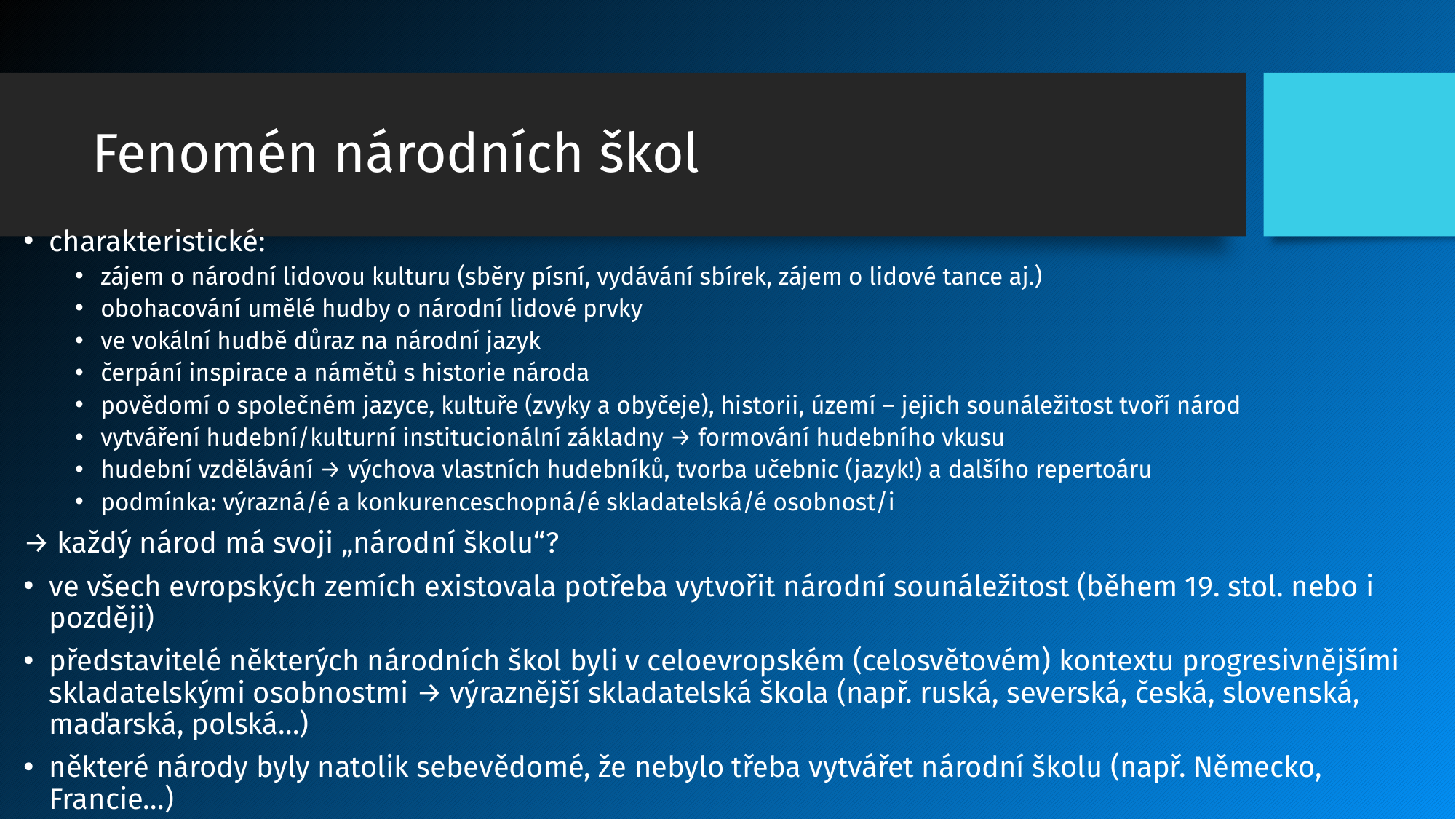

# Fenomén národních škol
charakteristické:
zájem o národní lidovou kulturu (sběry písní, vydávání sbírek, zájem o lidové tance aj.)
obohacování umělé hudby o národní lidové prvky
ve vokální hudbě důraz na národní jazyk
čerpání inspirace a námětů s historie národa
povědomí o společném jazyce, kultuře (zvyky a obyčeje), historii, území – jejich sounáležitost tvoří národ
vytváření hudební/kulturní institucionální základny → formování hudebního vkusu
hudební vzdělávání → výchova vlastních hudebníků, tvorba učebnic (jazyk!) a dalšího repertoáru
podmínka: výrazná/é a konkurenceschopná/é skladatelská/é osobnost/i
→ každý národ má svoji „národní školu“?
ve všech evropských zemích existovala potřeba vytvořit národní sounáležitost (během 19. stol. nebo i později)
představitelé některých národních škol byli v celoevropském (celosvětovém) kontextu progresivnějšími skladatelskými osobnostmi → výraznější skladatelská škola (např. ruská, severská, česká, slovenská, maďarská, polská…)
některé národy byly natolik sebevědomé, že nebylo třeba vytvářet národní školu (např. Německo, Francie…)